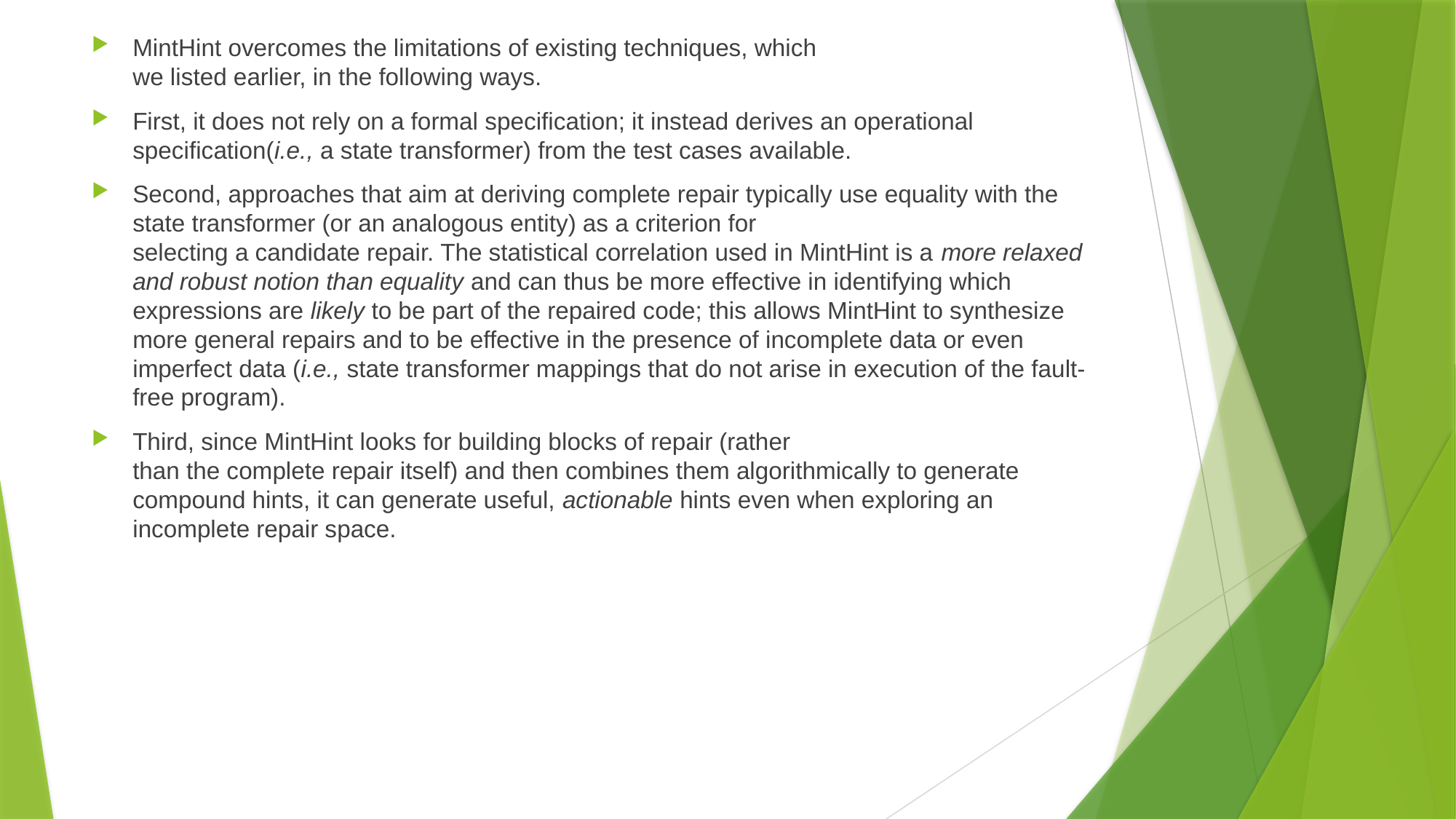

MintHint overcomes the limitations of existing techniques, which
we listed earlier, in the following ways.
First, it does not rely on a formal specification; it instead derives an operational specification(i.e., a state transformer) from the test cases available.
Second, approaches that aim at deriving complete repair typically use equality with the state transformer (or an analogous entity) as a criterion for
selecting a candidate repair. The statistical correlation used in MintHint is a more relaxed and robust notion than equality and can thus be more effective in identifying which expressions are likely to be part of the repaired code; this allows MintHint to synthesize more general repairs and to be effective in the presence of incomplete data or even imperfect data (i.e., state transformer mappings that do not arise in execution of the fault-free program).
Third, since MintHint looks for building blocks of repair (rather
than the complete repair itself) and then combines them algorithmically to generate compound hints, it can generate useful, actionable hints even when exploring an incomplete repair space.